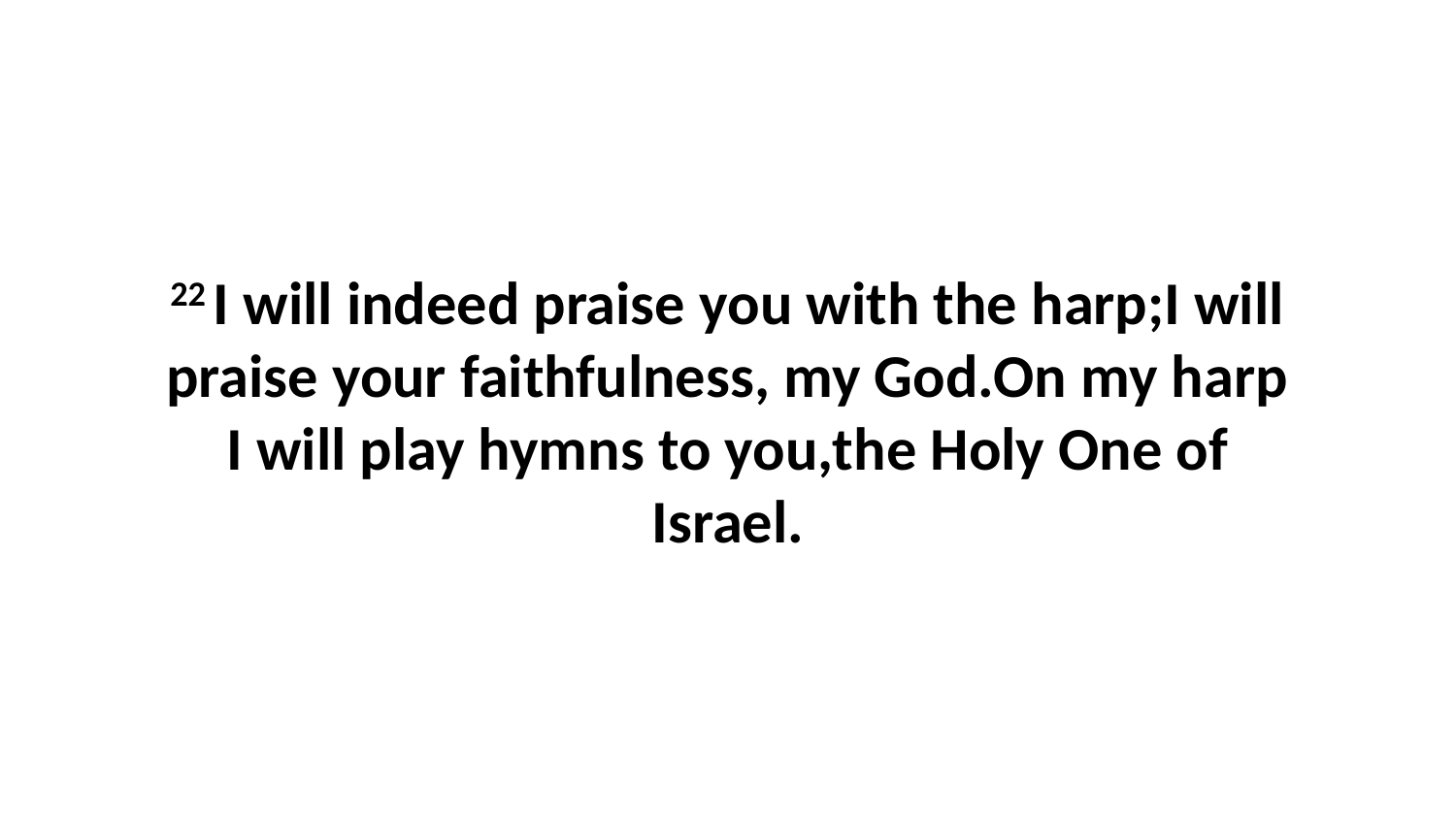

22 I will indeed praise you with the harp;I will praise your faithfulness, my God.On my harp I will play hymns to you,the Holy One of Israel.